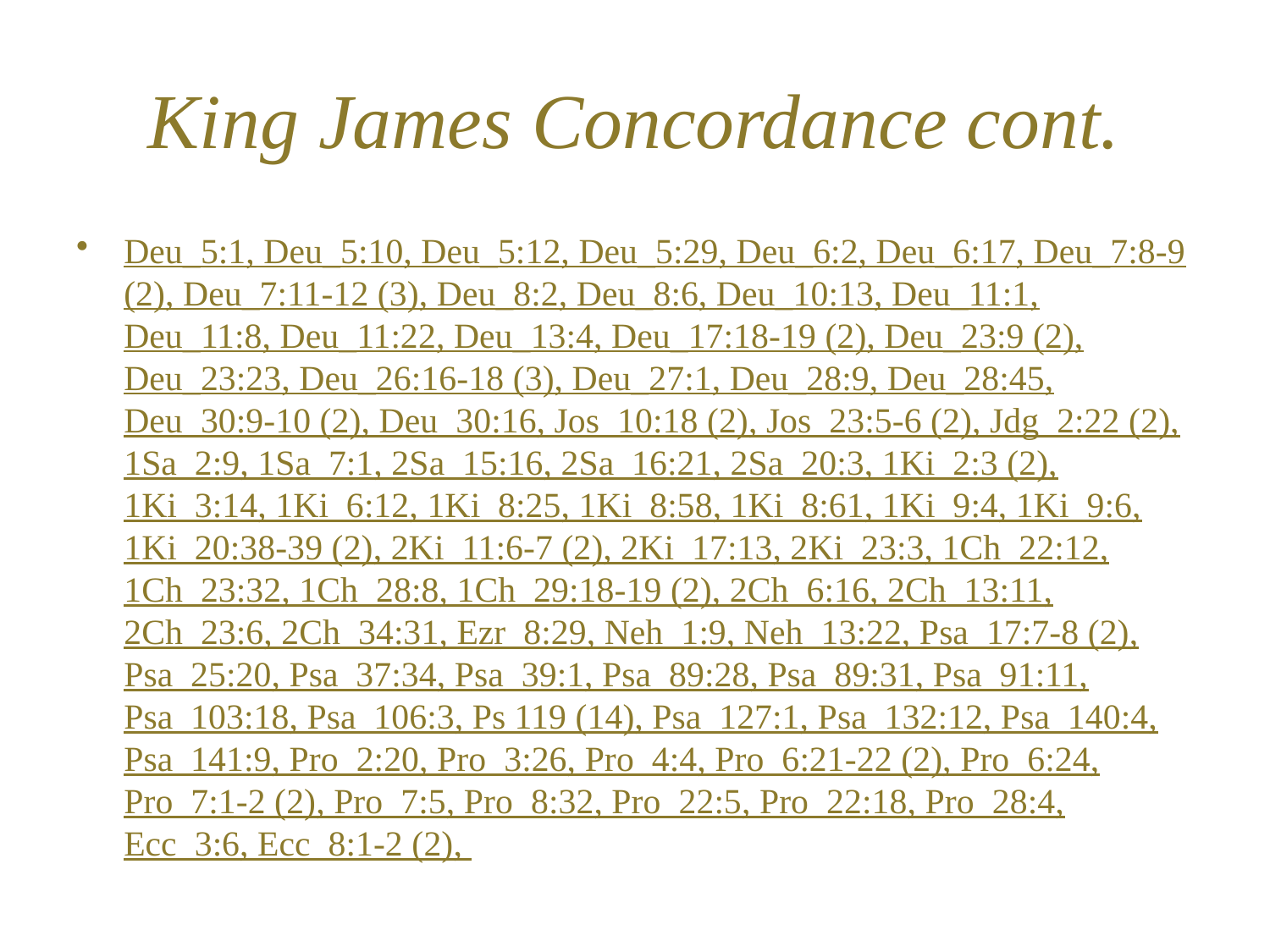

# King James Concordance cont.
Deu_5:1, Deu_5:10, Deu_5:12, Deu_5:29, Deu_6:2, Deu_6:17, Deu_7:8-9 (2), Deu_7:11-12 (3), Deu_8:2, Deu_8:6, Deu_10:13, Deu_11:1, Deu_11:8, Deu_11:22, Deu_13:4, Deu_17:18-19 (2), Deu_23:9 (2), Deu_23:23, Deu_26:16-18 (3), Deu_27:1, Deu_28:9, Deu_28:45, Deu_30:9-10 (2), Deu_30:16, Jos_10:18 (2), Jos_23:5-6 (2), Jdg_2:22 (2), 1Sa_2:9, 1Sa_7:1, 2Sa_15:16, 2Sa_16:21, 2Sa_20:3, 1Ki_2:3 (2), 1Ki_3:14, 1Ki_6:12, 1Ki_8:25, 1Ki_8:58, 1Ki_8:61, 1Ki_9:4, 1Ki_9:6, 1Ki_20:38-39 (2), 2Ki_11:6-7 (2), 2Ki_17:13, 2Ki_23:3, 1Ch_22:12, 1Ch_23:32, 1Ch_28:8, 1Ch_29:18-19 (2), 2Ch_6:16, 2Ch_13:11, 2Ch_23:6, 2Ch_34:31, Ezr_8:29, Neh_1:9, Neh_13:22, Psa_17:7-8 (2), Psa_25:20, Psa_37:34, Psa_39:1, Psa_89:28, Psa_89:31, Psa_91:11, Psa_103:18, Psa_106:3, Ps 119 (14), Psa_127:1, Psa_132:12, Psa_140:4, Psa_141:9, Pro_2:20, Pro_3:26, Pro_4:4, Pro_6:21-22 (2), Pro_6:24, Pro_7:1-2 (2), Pro_7:5, Pro_8:32, Pro_22:5, Pro_22:18, Pro_28:4, Ecc_3:6, Ecc_8:1-2 (2),